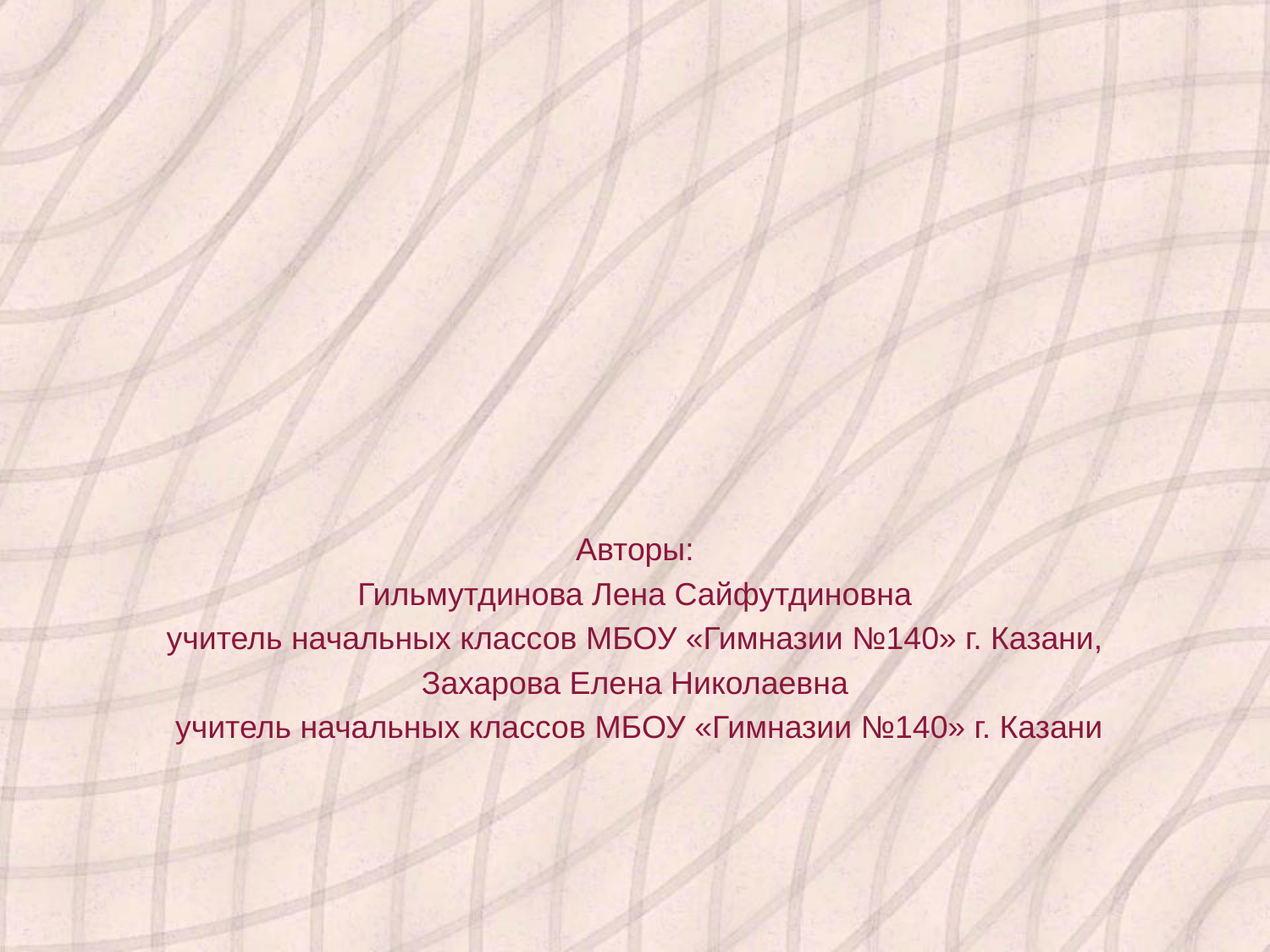

Авторы:
 Гильмутдинова Лена Сайфутдиновна
учитель начальных классов МБОУ «Гимназии №140» г. Казани,
Захарова Елена Николаевна
 учитель начальных классов МБОУ «Гимназии №140» г. Казани